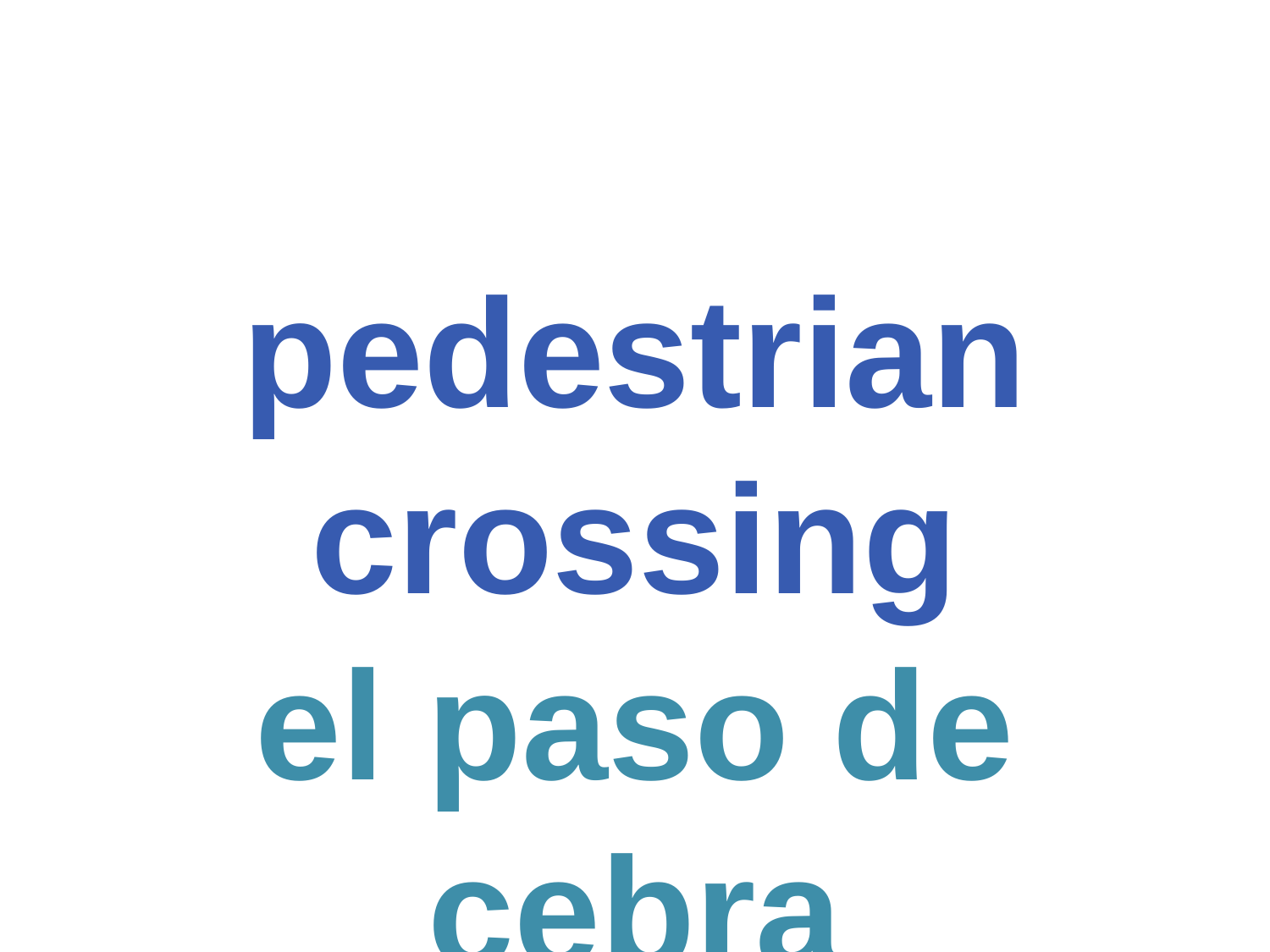

#
pedestrian crossing
el paso de cebra